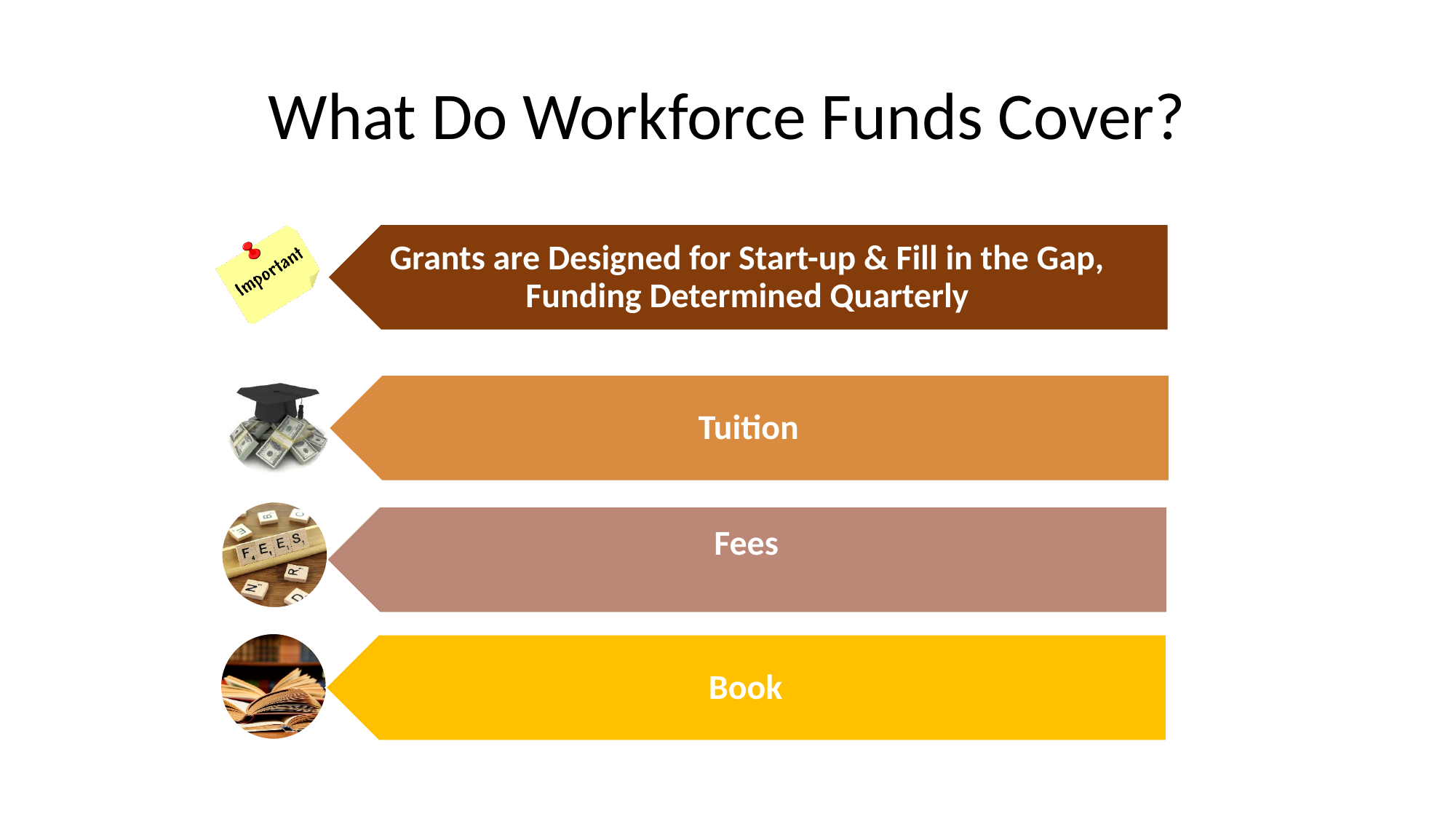

# What Do Workforce Funds Cover?
Grants are Designed for Start-up & Fill in the Gap, Funding Determined Quarterly
Fees

Tuition
Book